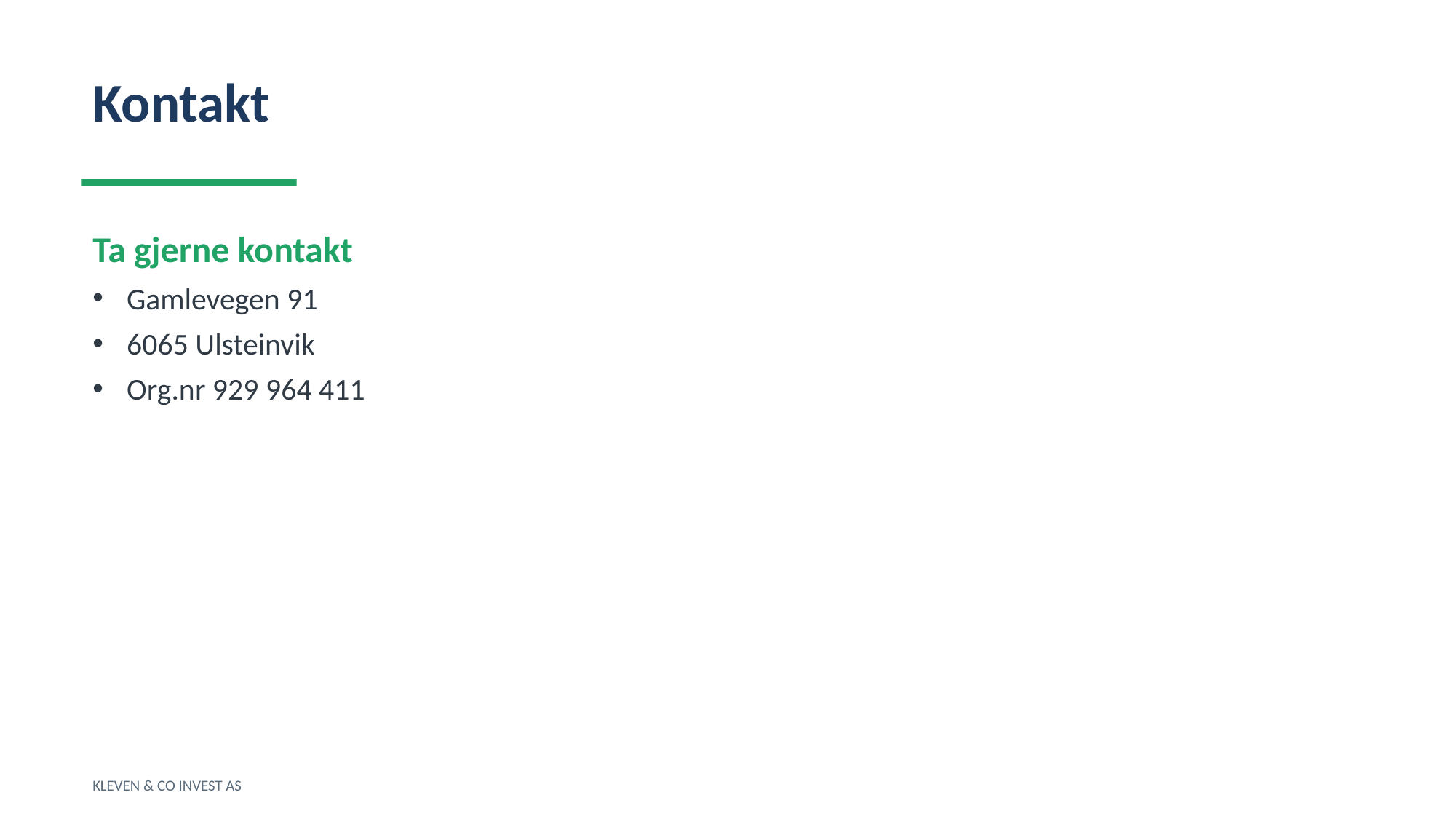

Kontakt

Ta gjerne kontakt
Gamlevegen 91
6065 Ulsteinvik
Org.nr 929 964 411
KLEVEN & CO INVEST AS